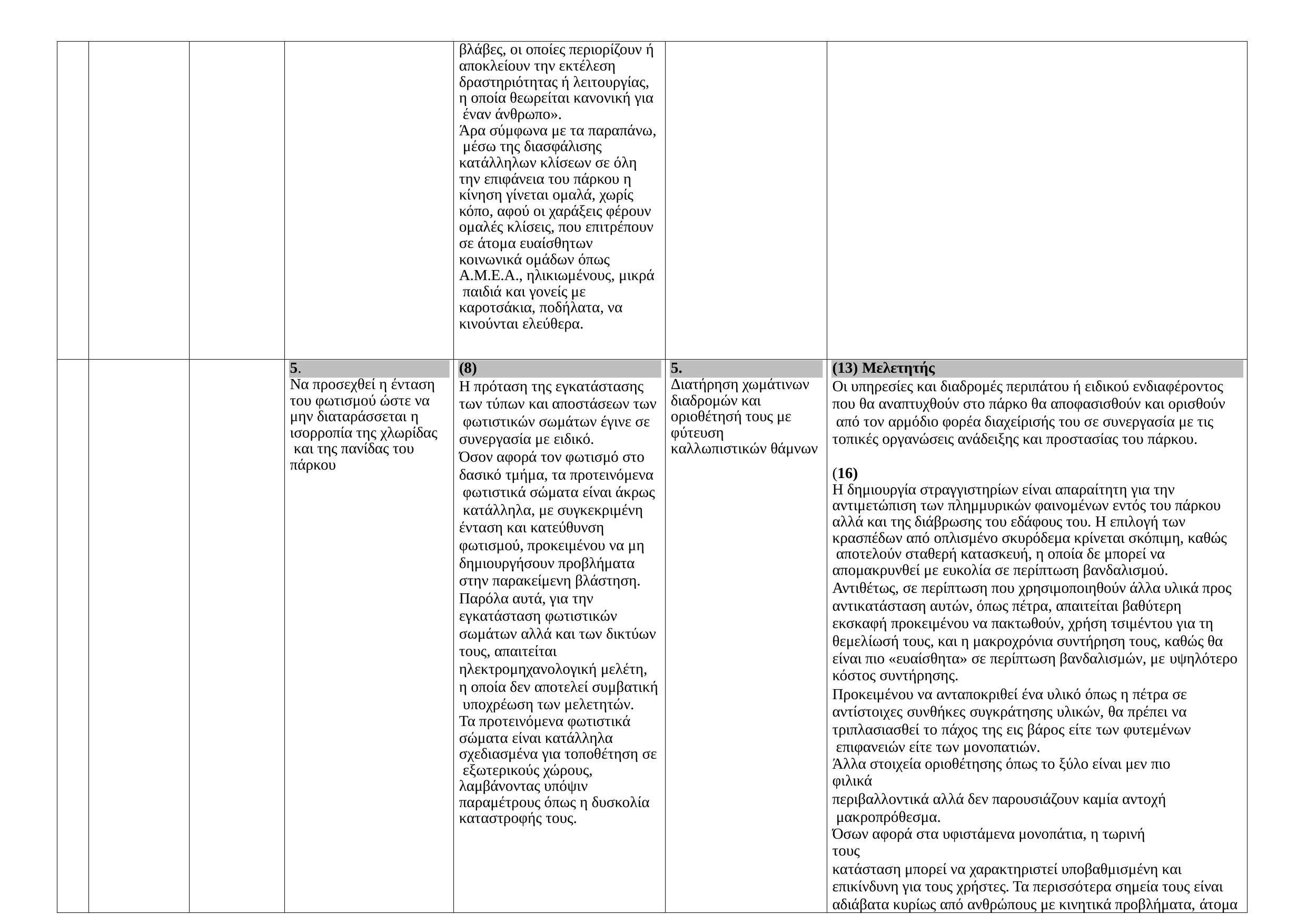

|  |  |  |  | βλάβες, οι οποίες περιορίζουν ή αποκλείουν την εκτέλεση δραστηριότητας ή λειτουργίας, η οποία θεωρείται κανονική για έναν άνθρωπο». Άρα σύμφωνα με τα παραπάνω, μέσω της διασφάλισης κατάλληλων κλίσεων σε όλη την επιφάνεια του πάρκου η κίνηση γίνεται ομαλά, χωρίς κόπο, αφού οι χαράξεις φέρουν ομαλές κλίσεις, που επιτρέπουν σε άτομα ευαίσθητων κοινωνικά ομάδων όπως Α.Μ.Ε.Α., ηλικιωμένους, μικρά παιδιά και γονείς με καροτσάκια, ποδήλατα, να κινούνται ελεύθερα. |  |  |
| --- | --- | --- | --- | --- | --- | --- |
|  |  |  | 5. Να προσεχθεί η ένταση του φωτισμού ώστε να μην διαταράσσεται η ισορροπία της χλωρίδας και της πανίδας του πάρκου | (8) Η πρόταση της εγκατάστασης των τύπων και αποστάσεων των φωτιστικών σωμάτων έγινε σε συνεργασία με ειδικό. Όσον αφορά τον φωτισμό στο δασικό τμήμα, τα προτεινόμενα φωτιστικά σώματα είναι άκρως κατάλληλα, με συγκεκριμένη ένταση και κατεύθυνση φωτισμού, προκειμένου να μη δημιουργήσουν προβλήματα στην παρακείμενη βλάστηση. Παρόλα αυτά, για την εγκατάσταση φωτιστικών σωμάτων αλλά και των δικτύων τους, απαιτείται ηλεκτρομηχανολογική μελέτη, η οποία δεν αποτελεί συμβατική υποχρέωση των μελετητών. Τα προτεινόμενα φωτιστικά σώματα είναι κατάλληλα σχεδιασμένα για τοποθέτηση σε εξωτερικούς χώρους, λαμβάνοντας υπόψιν παραμέτρους όπως η δυσκολία καταστροφής τους. | 5. Διατήρηση χωμάτινων διαδρομών και οριοθέτησή τους με φύτευση καλλωπιστικών θάμνων | (13) Μελετητής Οι υπηρεσίες και διαδρομές περιπάτου ή ειδικού ενδιαφέροντος που θα αναπτυχθούν στο πάρκο θα αποφασισθούν και ορισθούν από τον αρμόδιο φορέα διαχείρισής του σε συνεργασία με τις τοπικές οργανώσεις ανάδειξης και προστασίας του πάρκου. (16) Η δημιουργία στραγγιστηρίων είναι απαραίτητη για την αντιμετώπιση των πλημμυρικών φαινομένων εντός του πάρκου αλλά και της διάβρωσης του εδάφους του. Η επιλογή των κρασπέδων από οπλισμένο σκυρόδεμα κρίνεται σκόπιμη, καθώς αποτελούν σταθερή κατασκευή, η οποία δε μπορεί να απομακρυνθεί με ευκολία σε περίπτωση βανδαλισμού. Αντιθέτως, σε περίπτωση που χρησιμοποιηθούν άλλα υλικά προς αντικατάσταση αυτών, όπως πέτρα, απαιτείται βαθύτερη εκσκαφή προκειμένου να πακτωθούν, χρήση τσιμέντου για τη θεμελίωσή τους, και η μακροχρόνια συντήρηση τους, καθώς θα είναι πιο «ευαίσθητα» σε περίπτωση βανδαλισμών, με υψηλότερο κόστος συντήρησης. Προκειμένου να ανταποκριθεί ένα υλικό όπως η πέτρα σε αντίστοιχες συνθήκες συγκράτησης υλικών, θα πρέπει να τριπλασιασθεί το πάχος της εις βάρος είτε των φυτεμένων επιφανειών είτε των μονοπατιών. Άλλα στοιχεία οριοθέτησης όπως το ξύλο είναι μεν πιο φιλικά περιβαλλοντικά αλλά δεν παρουσιάζουν καμία αντοχή μακροπρόθεσμα. Όσων αφορά στα υφιστάμενα μονοπάτια, η τωρινή τους κατάσταση μπορεί να χαρακτηριστεί υποβαθμισμένη και επικίνδυνη για τους χρήστες. Τα περισσότερα σημεία τους είναι αδιάβατα κυρίως από ανθρώπους με κινητικά προβλήματα, άτομα |